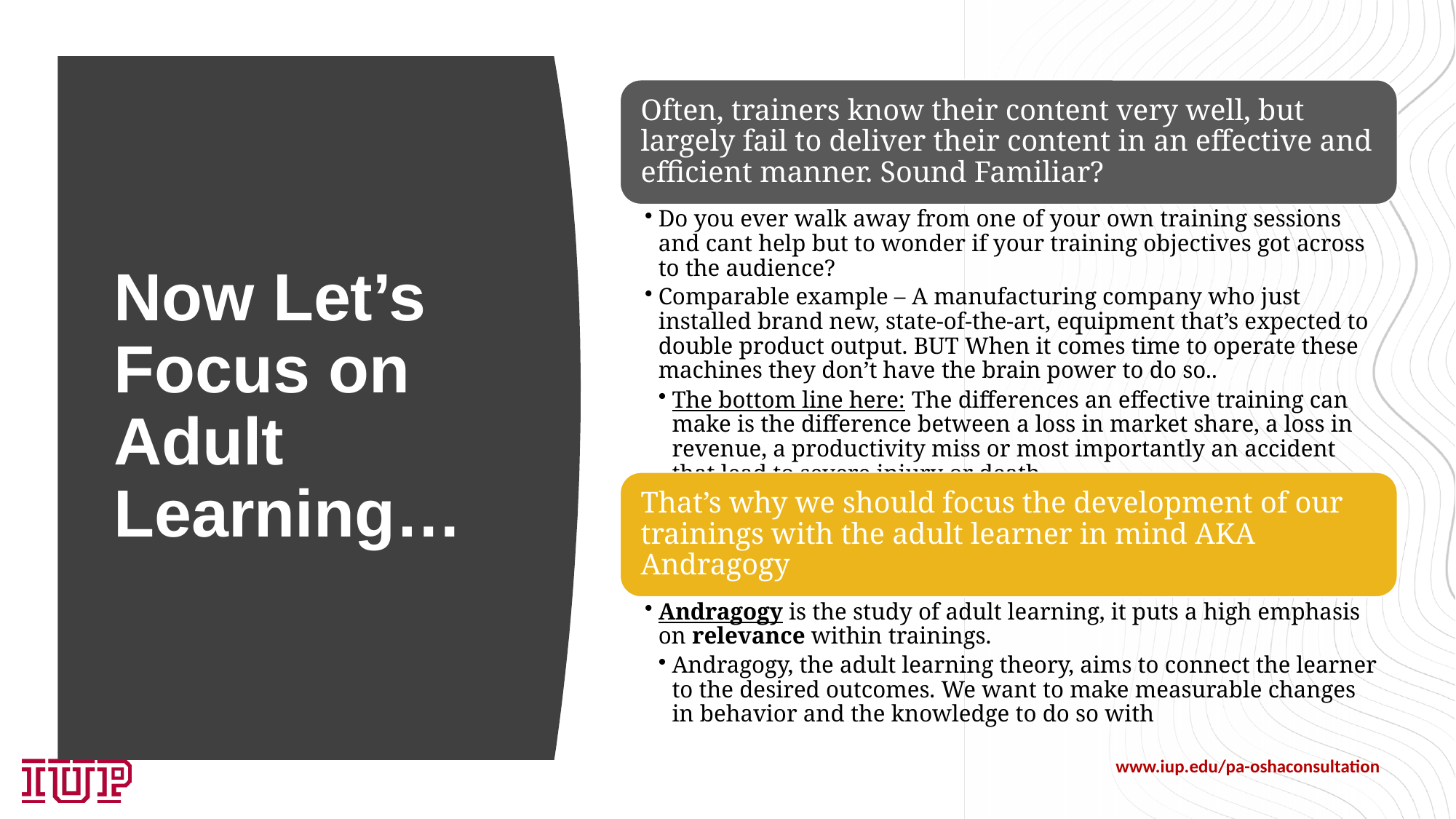

Often, trainers know their content very well, but largely fail to deliver their content in an effective and efficient manner. Sound Familiar?
Do you ever walk away from one of your own training sessions and cant help but to wonder if your training objectives got across to the audience?
Comparable example – A manufacturing company who just installed brand new, state-of-the-art, equipment that’s expected to double product output. BUT When it comes time to operate these machines they don’t have the brain power to do so..
The bottom line here: The differences an effective training can make is the difference between a loss in market share, a loss in revenue, a productivity miss or most importantly an accident that lead to severe injury or death
That’s why we should focus the development of our trainings with the adult learner in mind AKA Andragogy
Andragogy is the study of adult learning, it puts a high emphasis on relevance within trainings.
Andragogy, the adult learning theory, aims to connect the learner to the desired outcomes. We want to make measurable changes in behavior and the knowledge to do so with

# Now Let’s Focus on Adult Learning…
www.iup.edu/pa-oshaconsultation